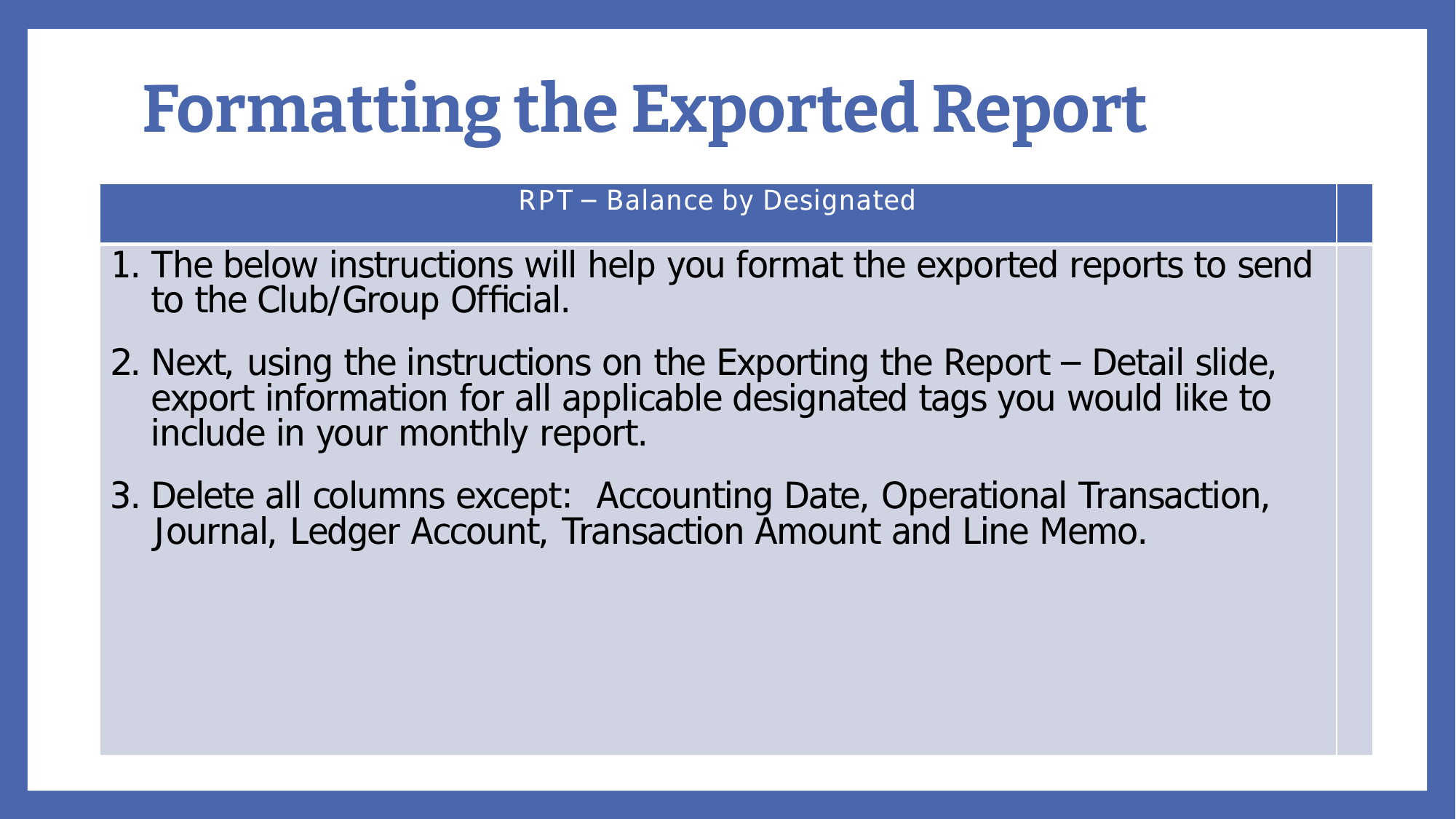

# Formatting the Exported Report
| RPT – Balance by Designated |  |
| --- | --- |
| The below instructions will help you format the exported reports to send to the Club/Group Official. Next, using the instructions on the Exporting the Report – Detail slide, export information for all applicable designated tags you would like to include in your monthly report. Delete all columns except:  Accounting Date, Operational Transaction, Journal, Ledger Account, Transaction Amount and Line Memo. |  |